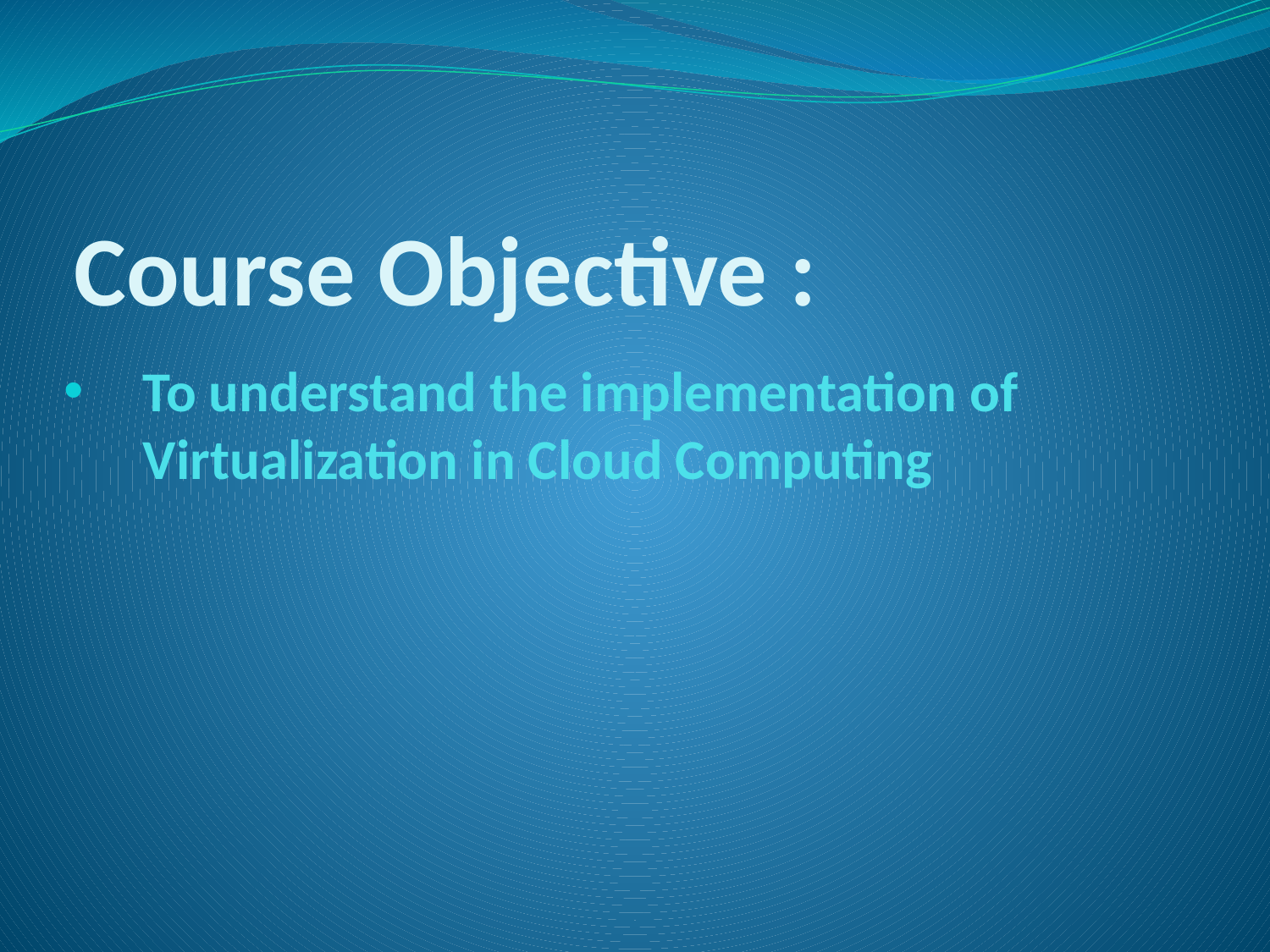

# Course Objective :
To understand the implementation of Virtualization in Cloud Computing